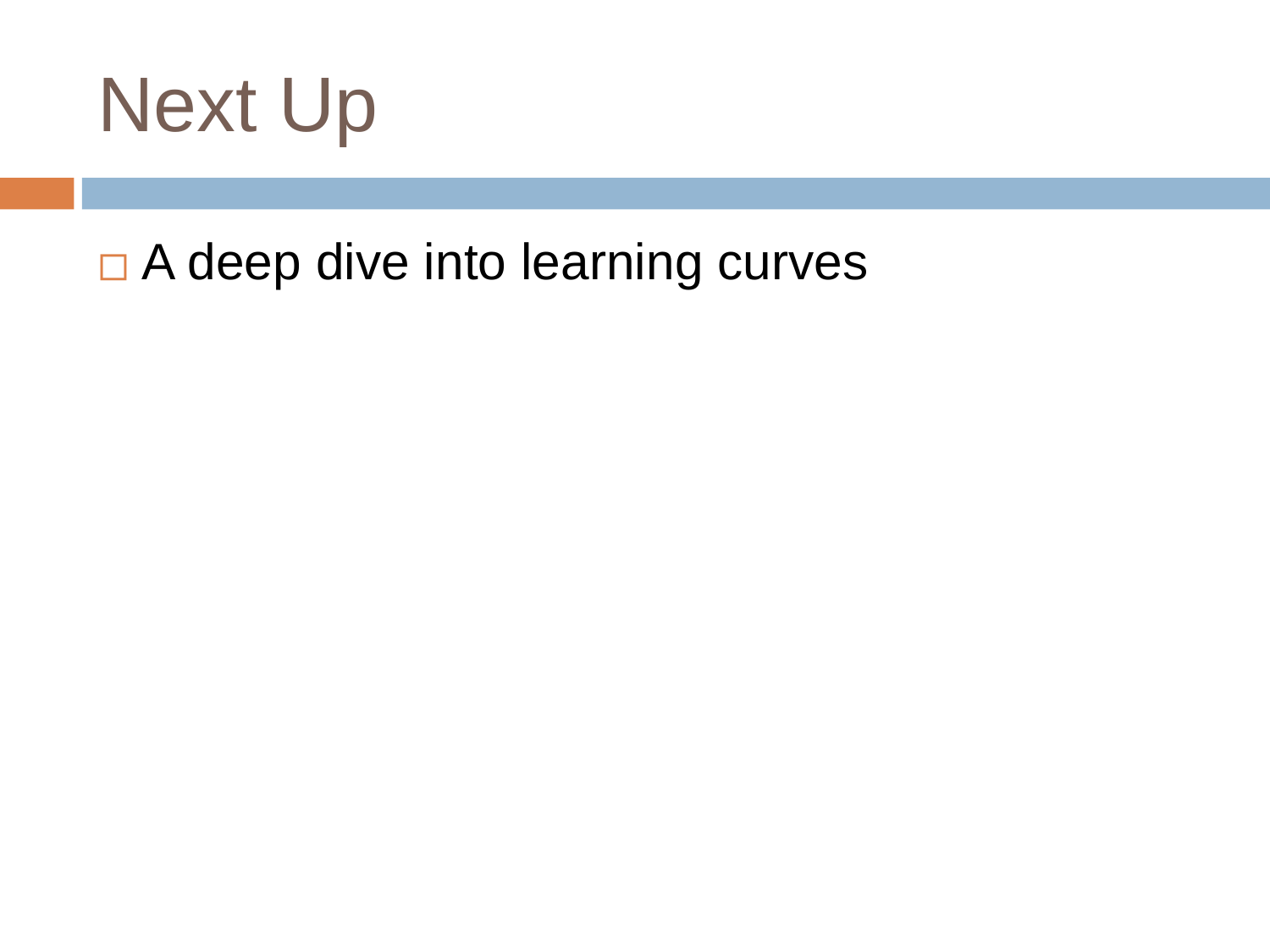

# Next Up
A deep dive into learning curves